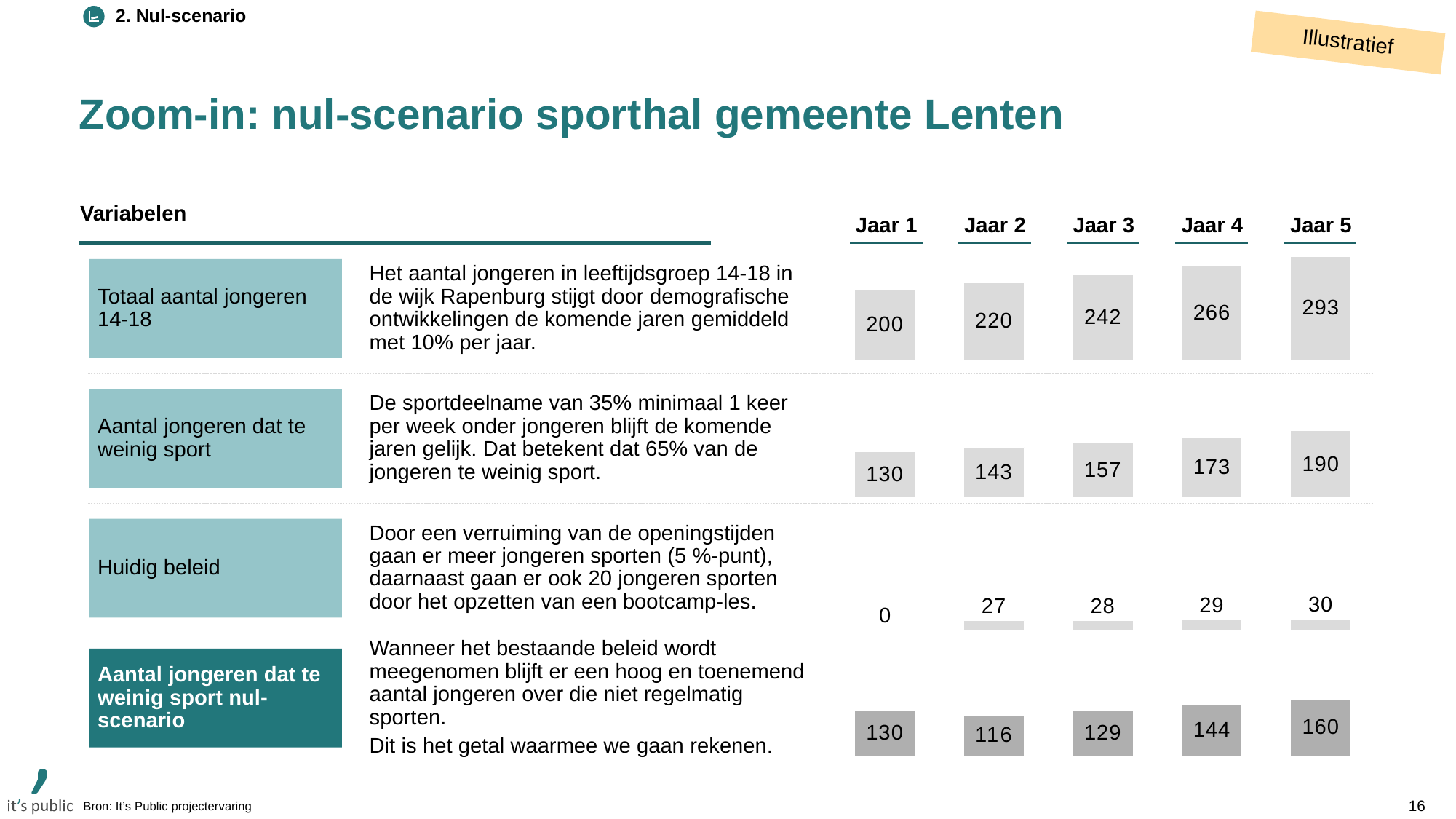

2. Nul-scenario

Illustratief
# Zoom-in: nul-scenario sporthal gemeente Lenten

Variabelen
Jaar 1
Jaar 2
Jaar 3
Jaar 4
Jaar 5

### Chart

| Category |  |
|---|---|
Het aantal jongeren in leeftijdsgroep 14-18 in de wijk Rapenburg stijgt door demografische ontwikkelingen de komende jaren gemiddeld met 10% per jaar.
Totaal aantal jongeren
14-18
De sportdeelname van 35% minimaal 1 keer per week onder jongeren blijft de komende jaren gelijk. Dat betekent dat 65% van de jongeren te weinig sport.

### Chart

| Category |  |
|---|---|
Aantal jongeren dat te weinig sport
Door een verruiming van de openingstijden gaan er meer jongeren sporten (5 %-punt), daarnaast gaan er ook 20 jongeren sporten door het opzetten van een bootcamp-les.

### Chart

| Category |  |
|---|---|
Huidig beleid
0
Wanneer het bestaande beleid wordt meegenomen blijft er een hoog en toenemend aantal jongeren over die niet regelmatig sporten.
Dit is het getal waarmee we gaan rekenen.

### Chart

| Category |  |
|---|---|
Aantal jongeren dat te weinig sport nul-scenario

16
Bron: It’s Public projectervaring